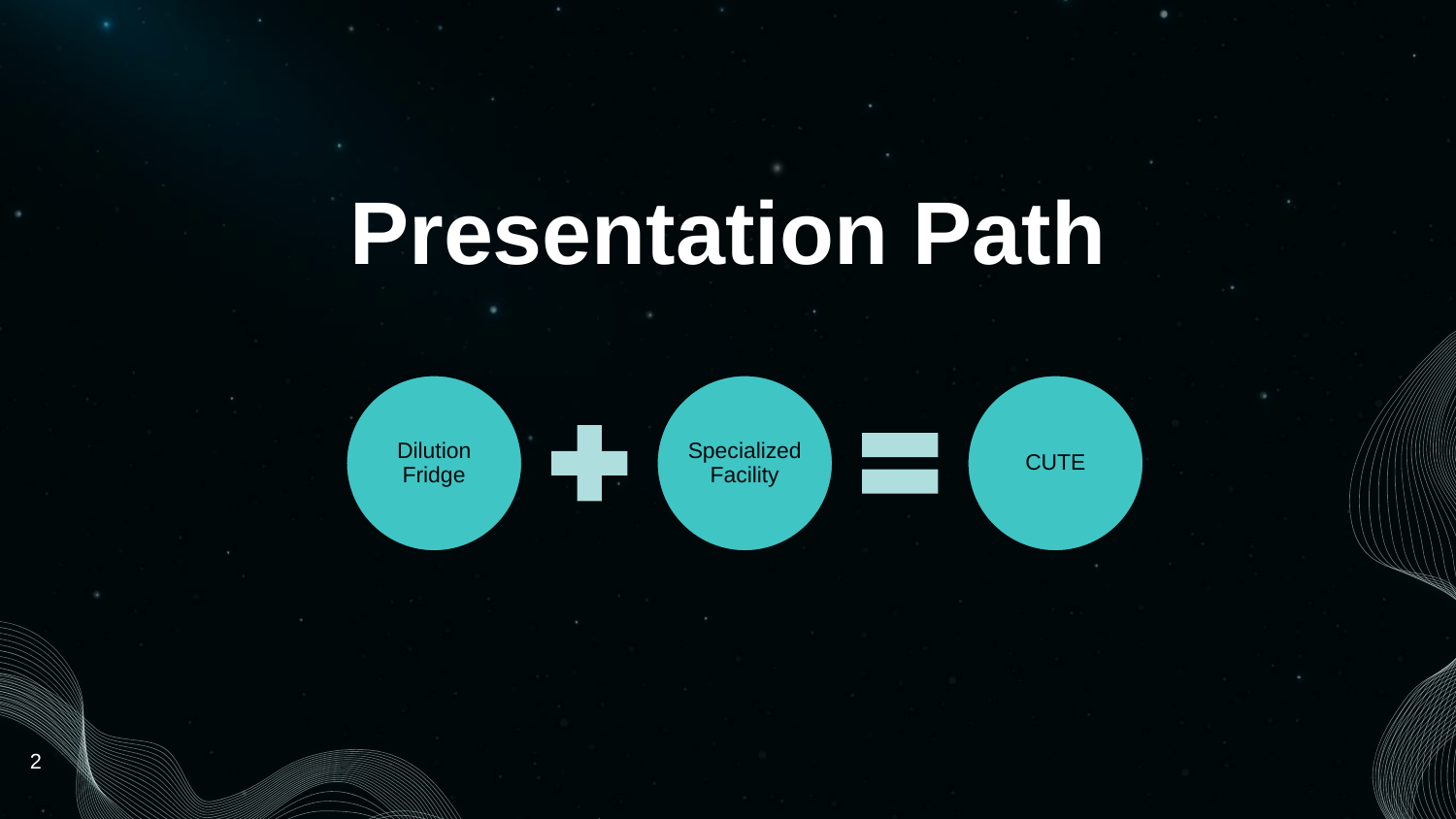

Dilution Fridge

Specialized Facility

CUTE
# Presentation Path
2